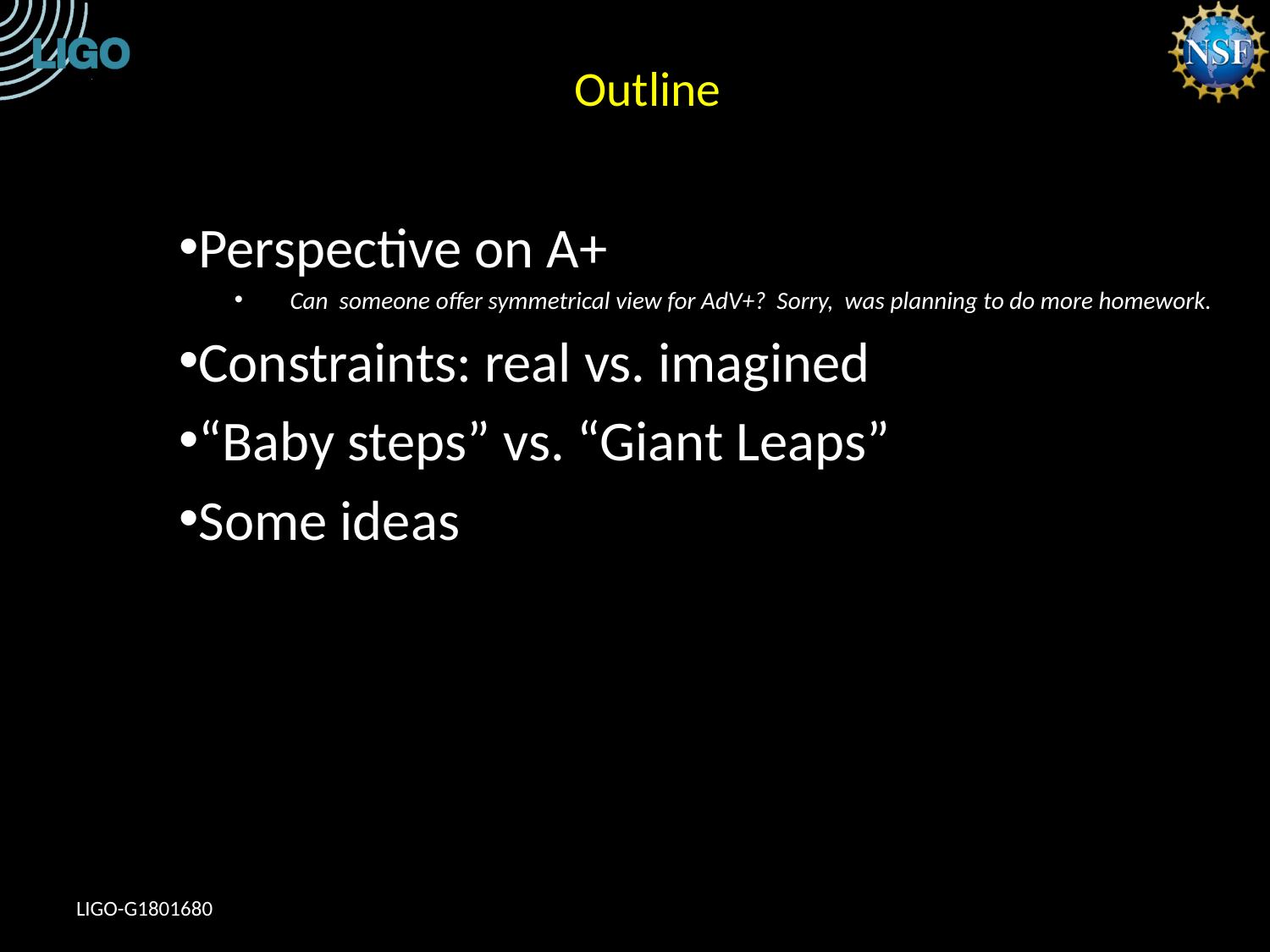

# Outline
Perspective on A+
Can  someone offer symmetrical view for AdV+?  Sorry,  was planning to do more homework.
Constraints: real vs. imagined
“Baby steps” vs. “Giant Leaps”
Some ideas
LIGO-G1801680